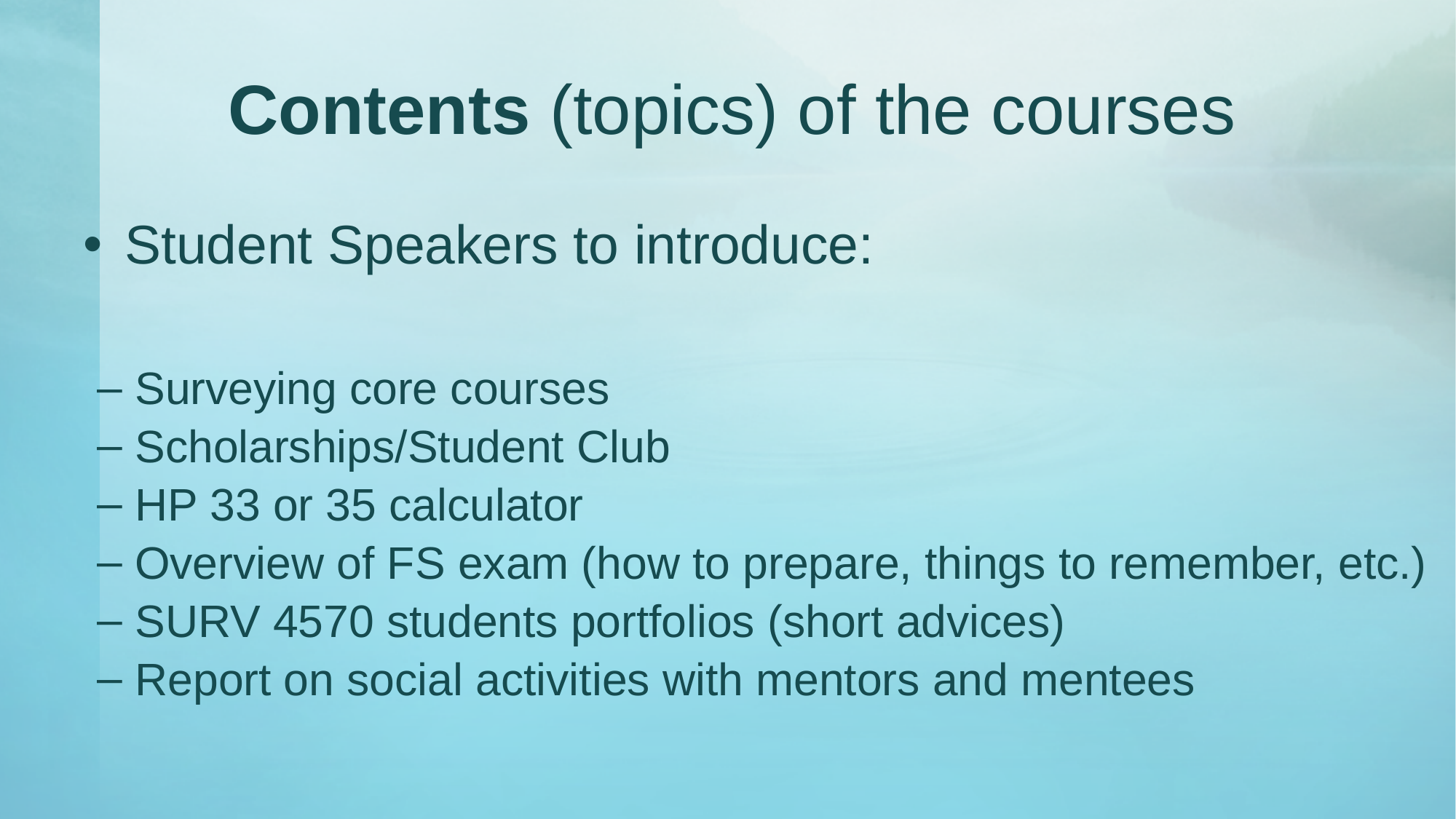

# Contents (topics) of the courses
 Student Speakers to introduce:

 Surveying core courses
 Scholarships/Student Club
 HP 33 or 35 calculator
 Overview of FS exam (how to prepare, things to remember, etc.)
 SURV 4570 students portfolios (short advices)
 Report on social activities with mentors and mentees